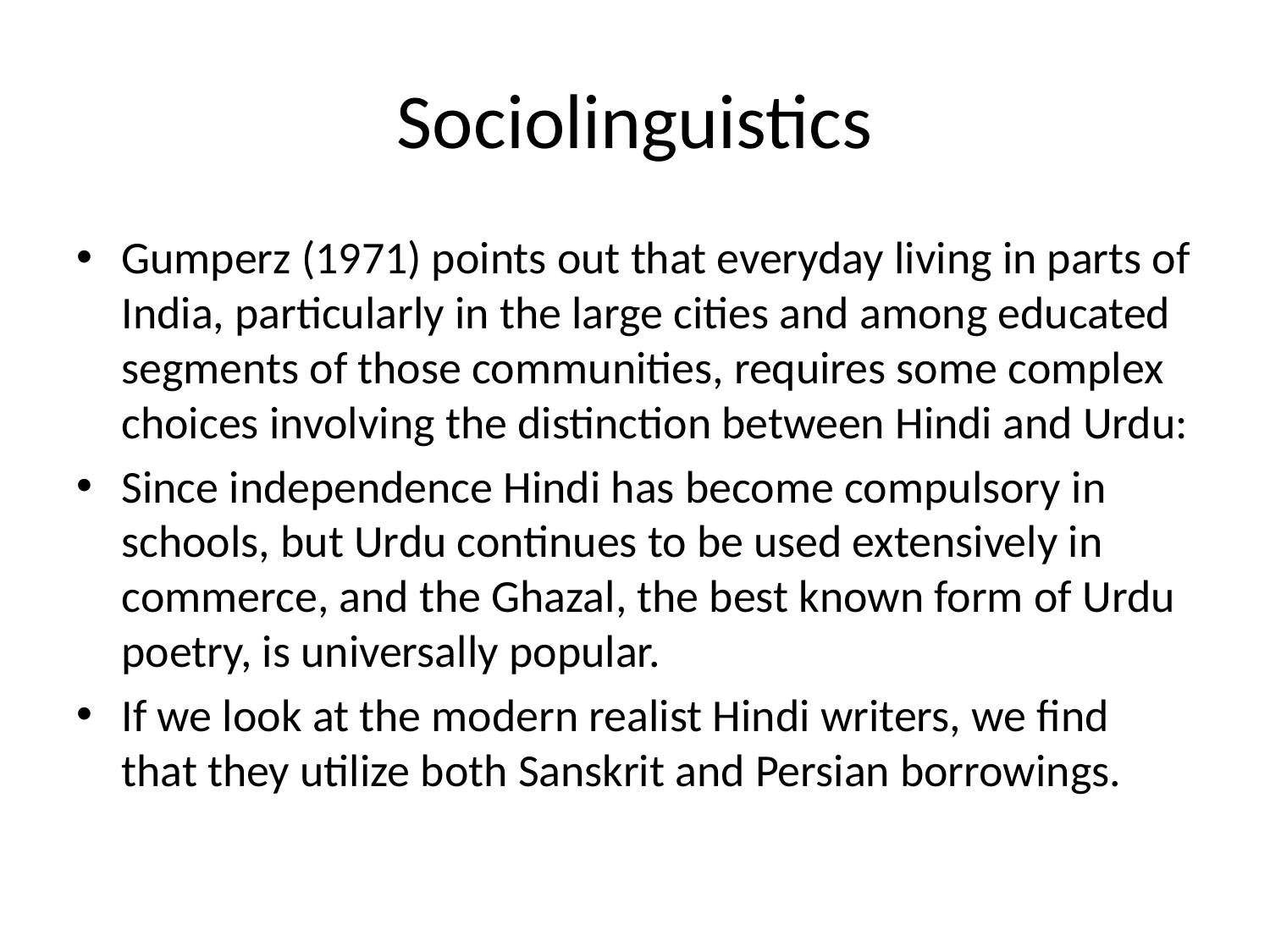

# Sociolinguistics
Gumperz (1971) points out that everyday living in parts of India, particularly in the large cities and among educated segments of those communities, requires some complex choices involving the distinction between Hindi and Urdu:
Since independence Hindi has become compulsory in schools, but Urdu continues to be used extensively in commerce, and the Ghazal, the best known form of Urdu poetry, is universally popular.
If we look at the modern realist Hindi writers, we find that they utilize both Sanskrit and Persian borrowings.